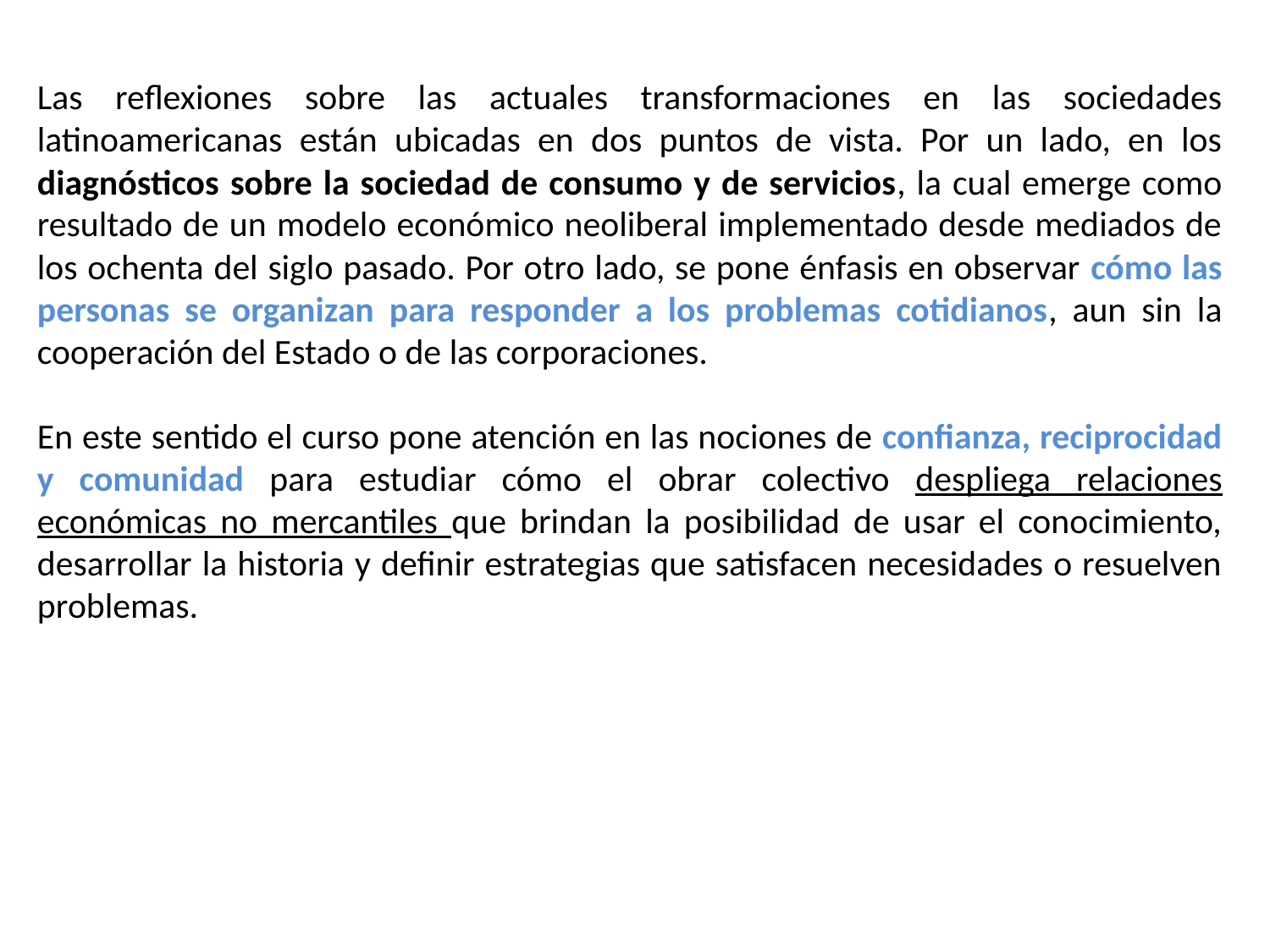

Las reflexiones sobre las actuales transformaciones en las sociedades latinoamericanas están ubicadas en dos puntos de vista. Por un lado, en los diagnósticos sobre la sociedad de consumo y de servicios, la cual emerge como resultado de un modelo económico neoliberal implementado desde mediados de los ochenta del siglo pasado. Por otro lado, se pone énfasis en observar cómo las personas se organizan para responder a los problemas cotidianos, aun sin la cooperación del Estado o de las corporaciones.

En este sentido el curso pone atención en las nociones de confianza, reciprocidad y comunidad para estudiar cómo el obrar colectivo despliega relaciones económicas no mercantiles que brindan la posibilidad de usar el conocimiento, desarrollar la historia y definir estrategias que satisfacen necesidades o resuelven problemas.